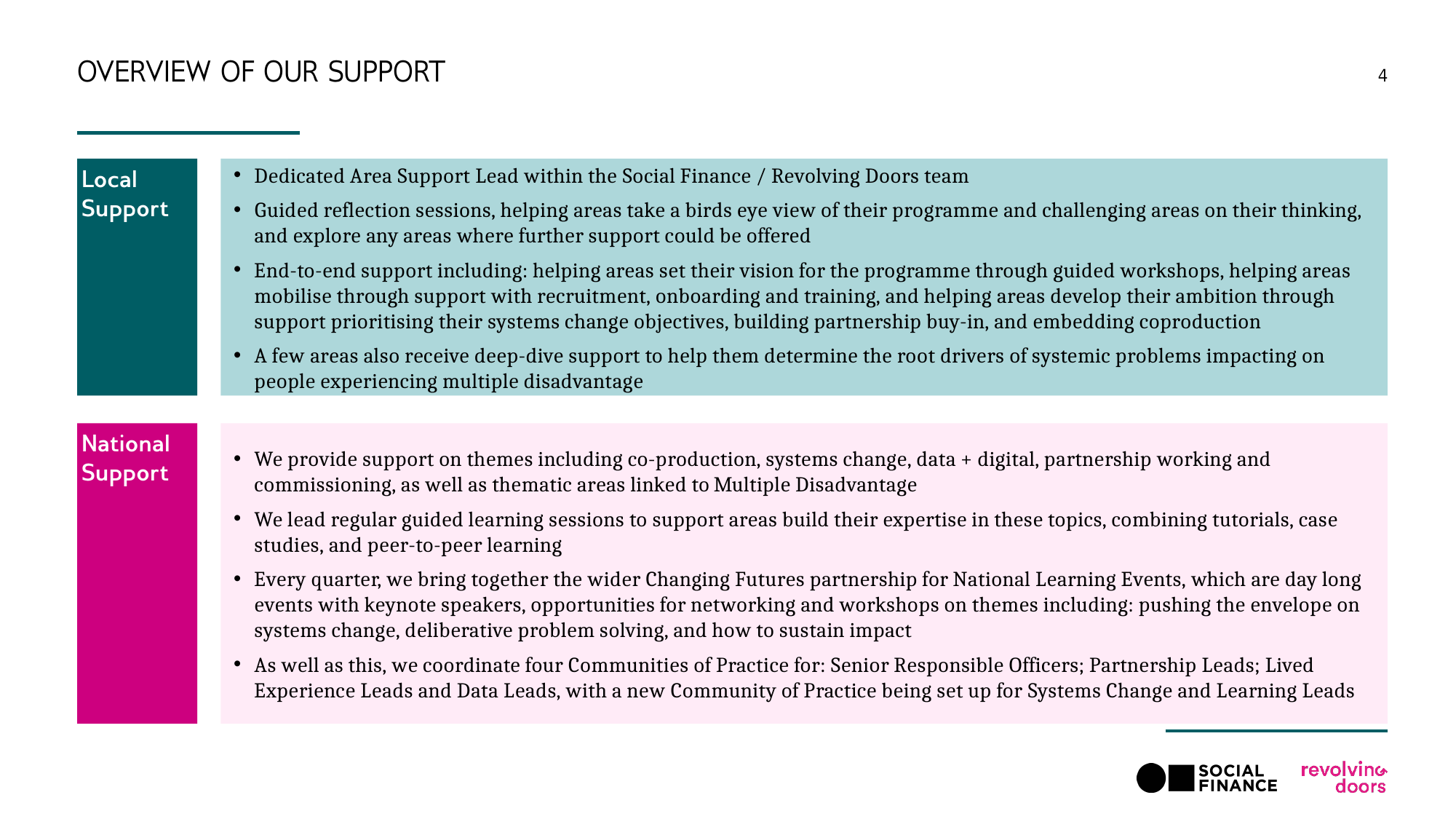

# Overview of our support
4
Local Support
Dedicated Area Support Lead within the Social Finance / Revolving Doors team
Guided reflection sessions, helping areas take a birds eye view of their programme and challenging areas on their thinking, and explore any areas where further support could be offered
End-to-end support including: helping areas set their vision for the programme through guided workshops, helping areas mobilise through support with recruitment, onboarding and training, and helping areas develop their ambition through support prioritising their systems change objectives, building partnership buy-in, and embedding coproduction
A few areas also receive deep-dive support to help them determine the root drivers of systemic problems impacting on people experiencing multiple disadvantage
We provide support on themes including co-production, systems change, data + digital, partnership working and commissioning, as well as thematic areas linked to Multiple Disadvantage
We lead regular guided learning sessions to support areas build their expertise in these topics, combining tutorials, case studies, and peer-to-peer learning
Every quarter, we bring together the wider Changing Futures partnership for National Learning Events, which are day long events with keynote speakers, opportunities for networking and workshops on themes including: pushing the envelope on systems change, deliberative problem solving, and how to sustain impact
As well as this, we coordinate four Communities of Practice for: Senior Responsible Officers; Partnership Leads; Lived Experience Leads and Data Leads, with a new Community of Practice being set up for Systems Change and Learning Leads
National Support